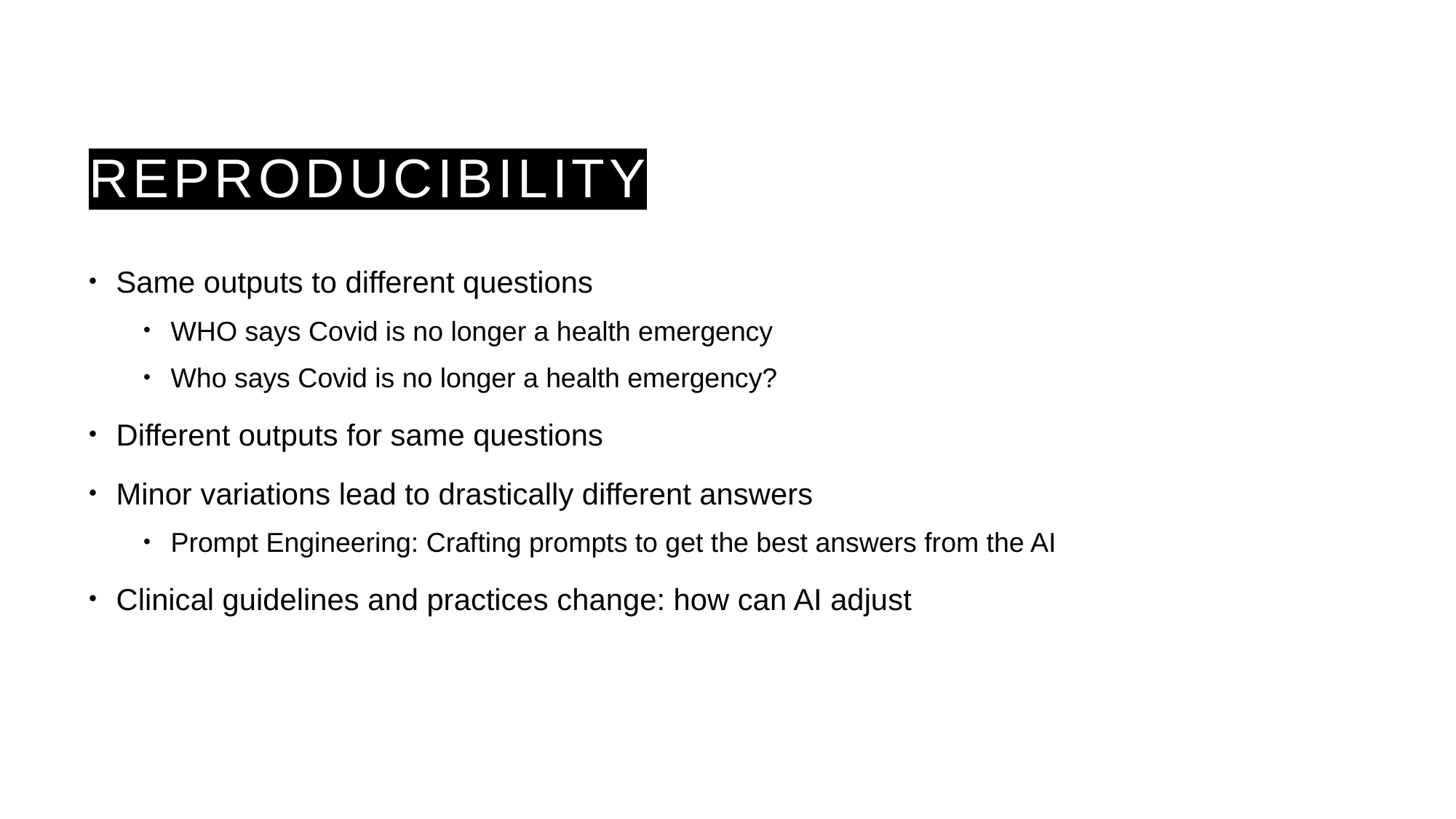

# reproducibility
Same outputs to different questions
WHO says Covid is no longer a health emergency
Who says Covid is no longer a health emergency?
Different outputs for same questions
Minor variations lead to drastically different answers
Prompt Engineering: Crafting prompts to get the best answers from the AI
Clinical guidelines and practices change: how can AI adjust